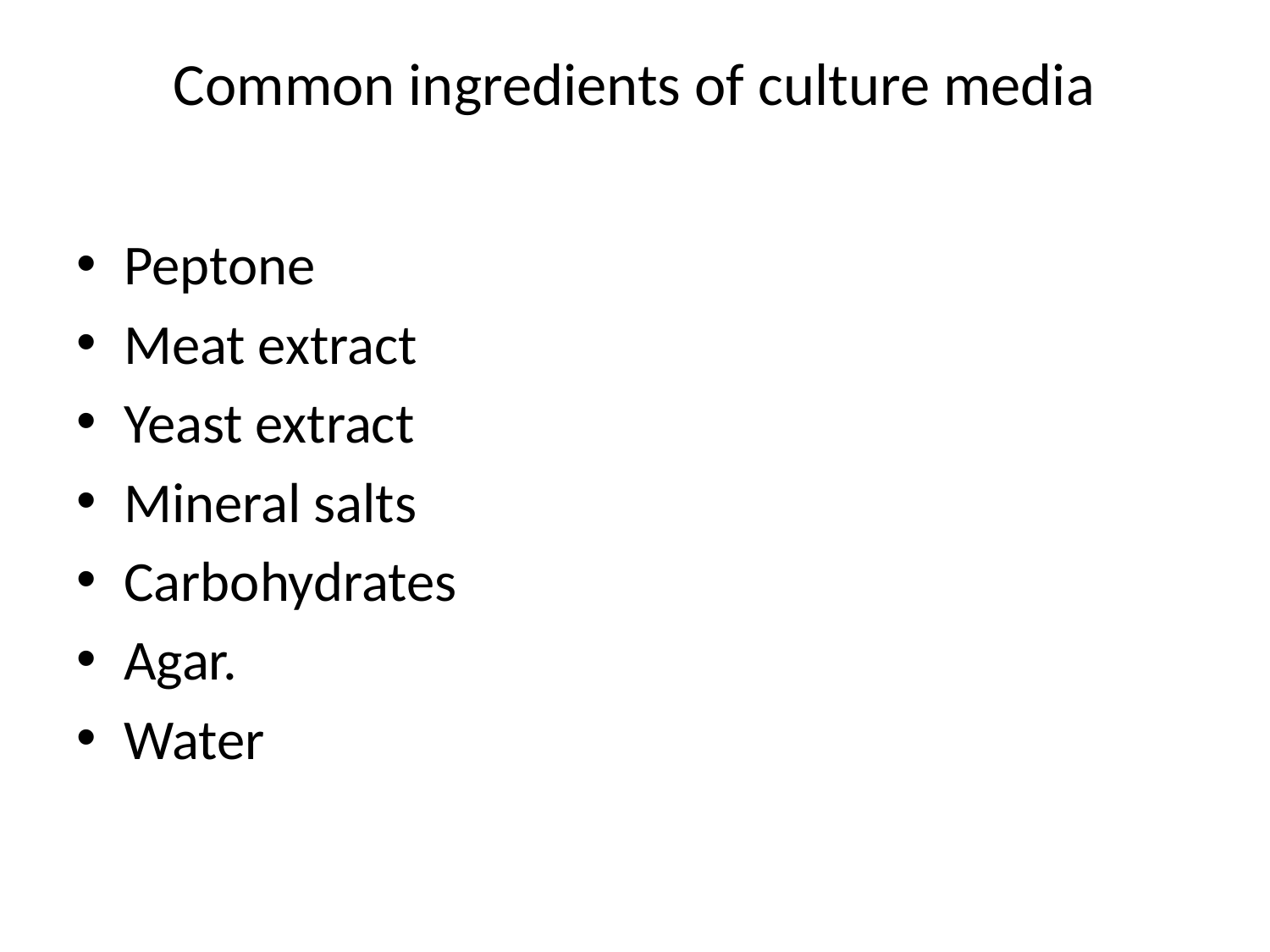

# Common ingredients of culture media
Peptone
Meat extract
Yeast extract
Mineral salts
Carbohydrates
Agar.
Water